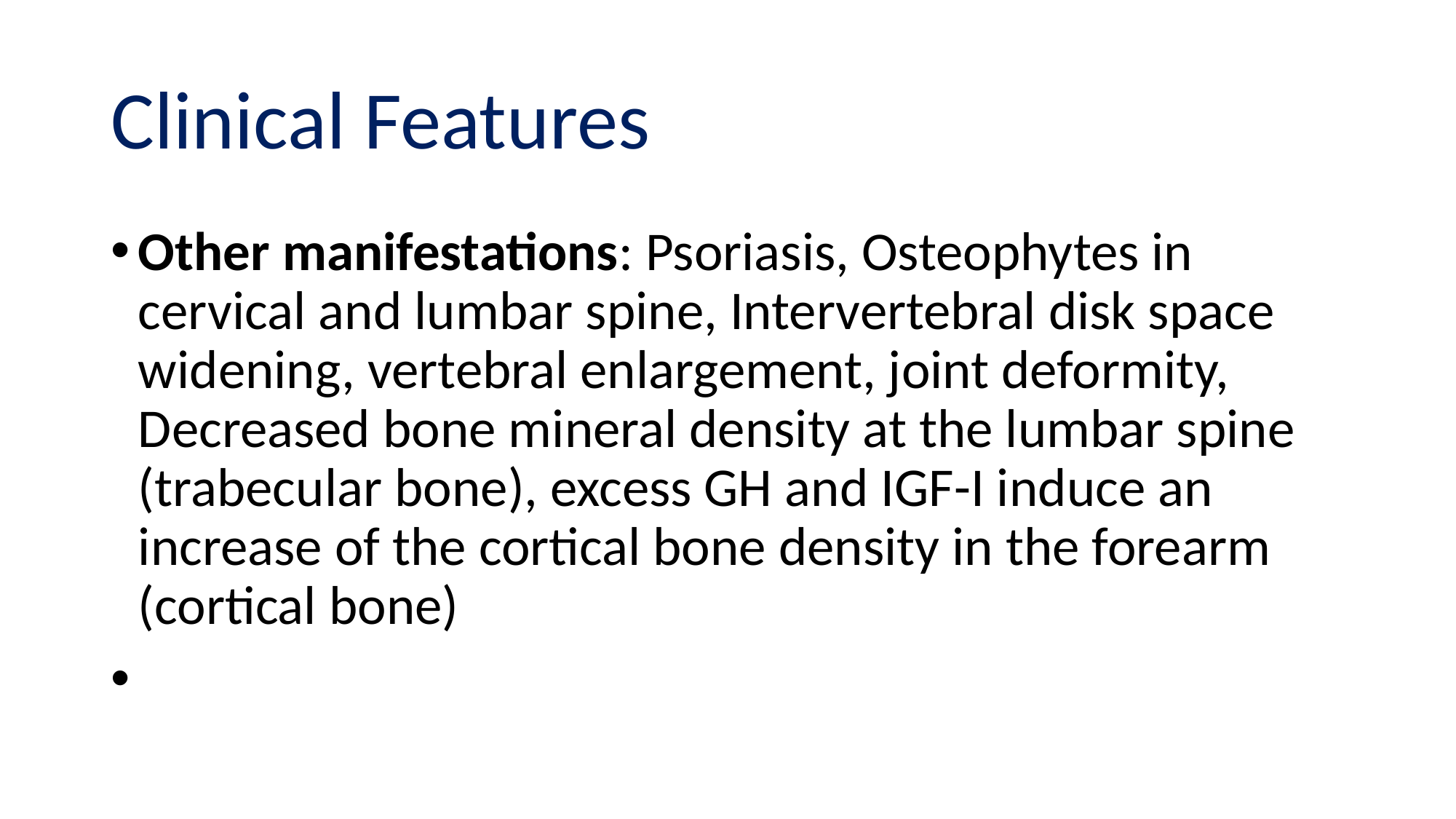

# Clinical Features
Other manifestations: Psoriasis, Osteophytes in cervical and lumbar spine, Intervertebral disk space widening, vertebral enlargement, joint deformity, Decreased bone mineral density at the lumbar spine (trabecular bone), excess GH and IGF-I induce an increase of the cortical bone density in the forearm (cortical bone)